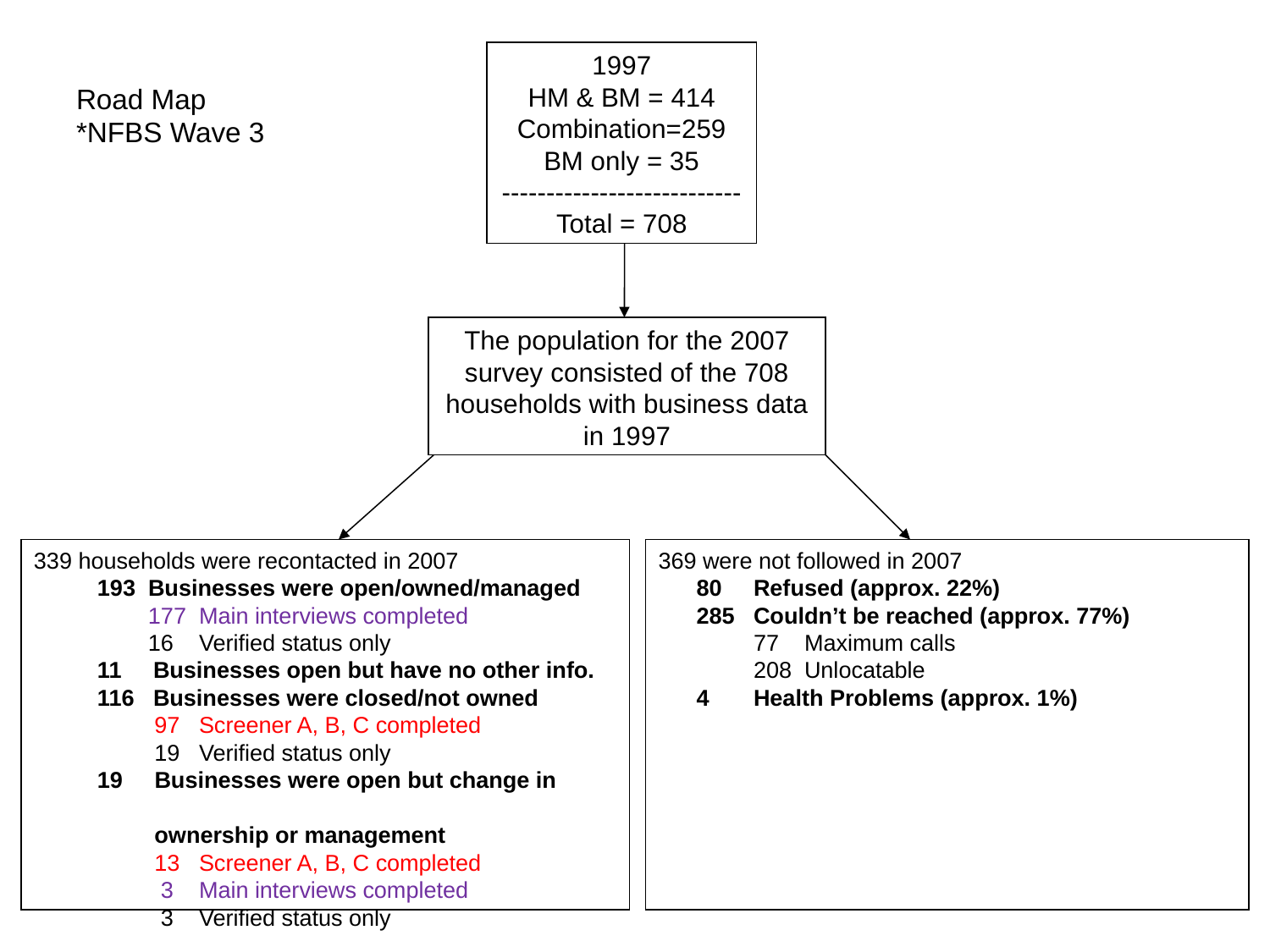

1997
HM & BM = 414
Combination=259
BM only = 35
---------------------------
Total = 708

Road Map
*NFBS Wave 3

The population for the 2007 survey consisted of the 708 households with business data in 1997

339 households were recontacted in 2007
          193  Businesses were open/owned/managed
                  177  Main interviews completed
                  16    Verified status only
          11     Businesses open but have no other info.
          116   Businesses were closed/not owned
                   97   Screener A, B, C completed
                   19   Verified status only
          19     Businesses were open but change in
                   ownership or management
                   13   Screener A, B, C completed
                    3    Main interviews completed
                    3    Verified status only

369 were not followed in 2007
      80     Refused (approx. 22%)
      285   Couldn’t be reached (approx. 77%)
               77    Maximum calls
               208  Unlocatable
      4       Health Problems (approx. 1%)